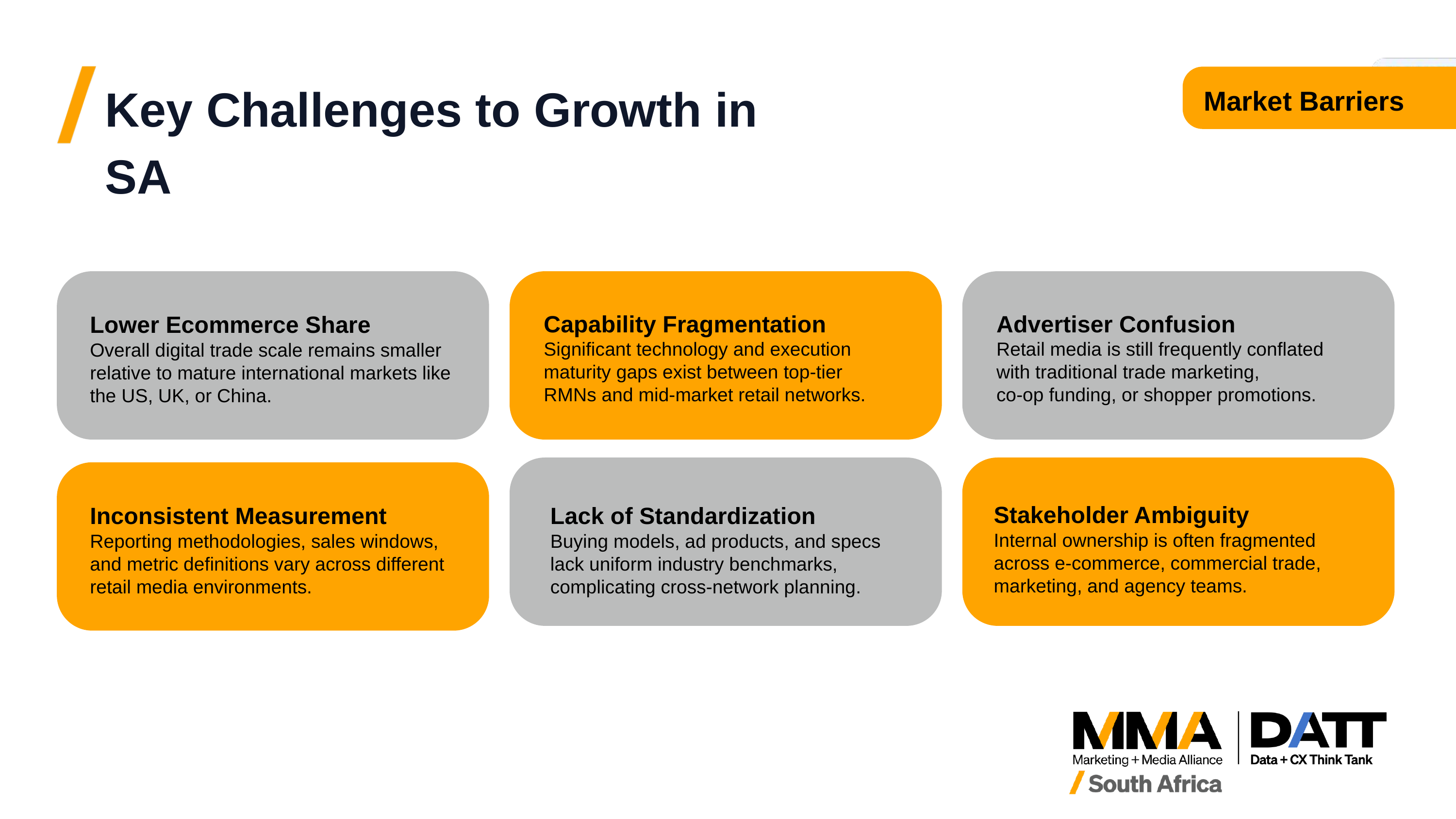

Key Challenges to Growth in SA
Market Barriers

Capability Fragmentation
Significant technology and execution maturity gaps exist between top-tier RMNs and mid-market retail networks.
Advertiser Confusion
Retail media is still frequently conflated with traditional trade marketing,
co-op funding, or shopper promotions.
Lower Ecommerce Share
Overall digital trade scale remains smaller relative to mature international markets like the US, UK, or China.

Stakeholder Ambiguity
Internal ownership is often fragmented across e-commerce, commercial trade, marketing, and agency teams.
Inconsistent Measurement
Reporting methodologies, sales windows, and metric definitions vary across different retail media environments.
Lack of Standardization
Buying models, ad products, and specs lack uniform industry benchmarks, complicating cross-network planning.